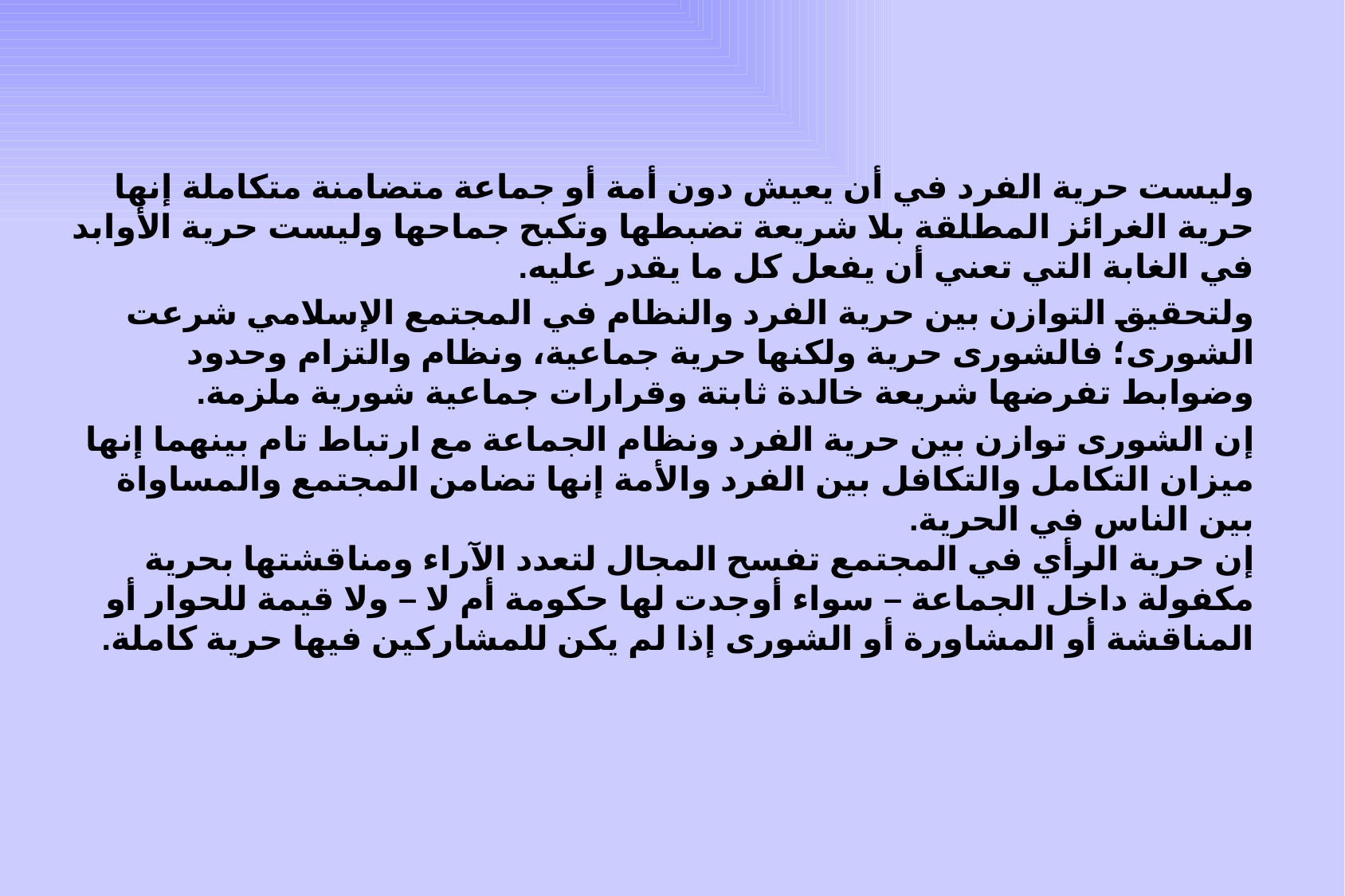

وليست حرية الفرد في أن يعيش دون أمة أو جماعة متضامنة متكاملة إنها حرية الغرائز المطلقة بلا شريعة تضبطها وتكبح جماحها وليست حرية الأوابد في الغابة التي تعني أن يفعل كل ما يقدر عليه.
ولتحقيق التوازن بين حرية الفرد والنظام في المجتمع الإسلامي شرعت الشورى؛ فالشورى حرية ولكنها حرية جماعية، ونظام والتزام وحدود وضوابط تفرضها شريعة خالدة ثابتة وقرارات جماعية شورية ملزمة.
إن الشورى توازن بين حرية الفرد ونظام الجماعة مع ارتباط تام بينهما إنها ميزان التكامل والتكافل بين الفرد والأمة إنها تضامن المجتمع والمساواة بين الناس في الحرية.
إن حرية الرأي في المجتمع تفسح المجال لتعدد الآراء ومناقشتها بحرية مكفولة داخل الجماعة – سواء أوجدت لها حكومة أم لا – ولا قيمة للحوار أو المناقشة أو المشاورة أو الشورى إذا لم يكن للمشاركين فيها حرية كاملة.